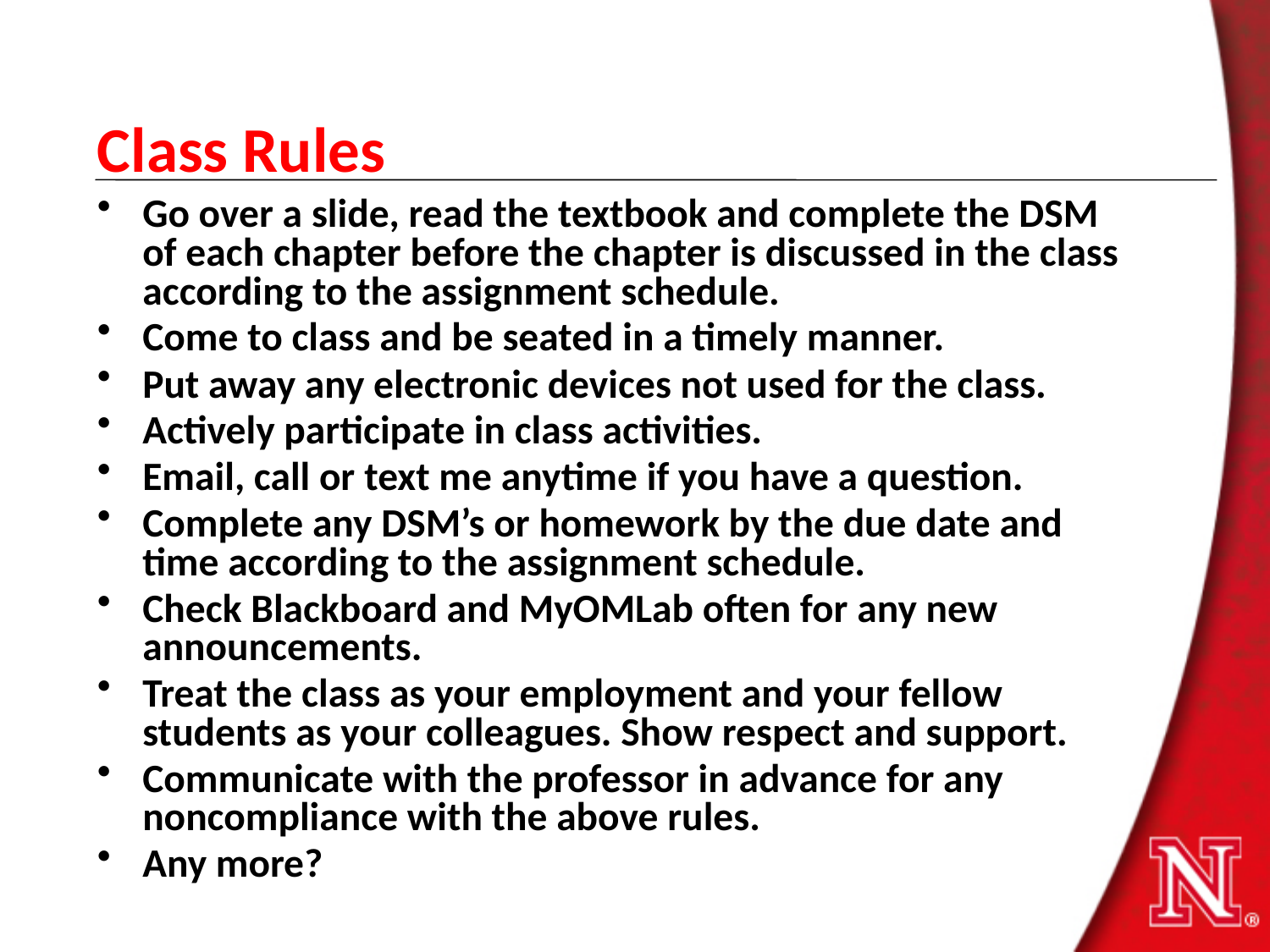

# Class Rules
Go over a slide, read the textbook and complete the DSM of each chapter before the chapter is discussed in the class according to the assignment schedule.
Come to class and be seated in a timely manner.
Put away any electronic devices not used for the class.
Actively participate in class activities.
Email, call or text me anytime if you have a question.
Complete any DSM’s or homework by the due date and time according to the assignment schedule.
Check Blackboard and MyOMLab often for any new announcements.
Treat the class as your employment and your fellow students as your colleagues. Show respect and support.
Communicate with the professor in advance for any noncompliance with the above rules.
Any more?